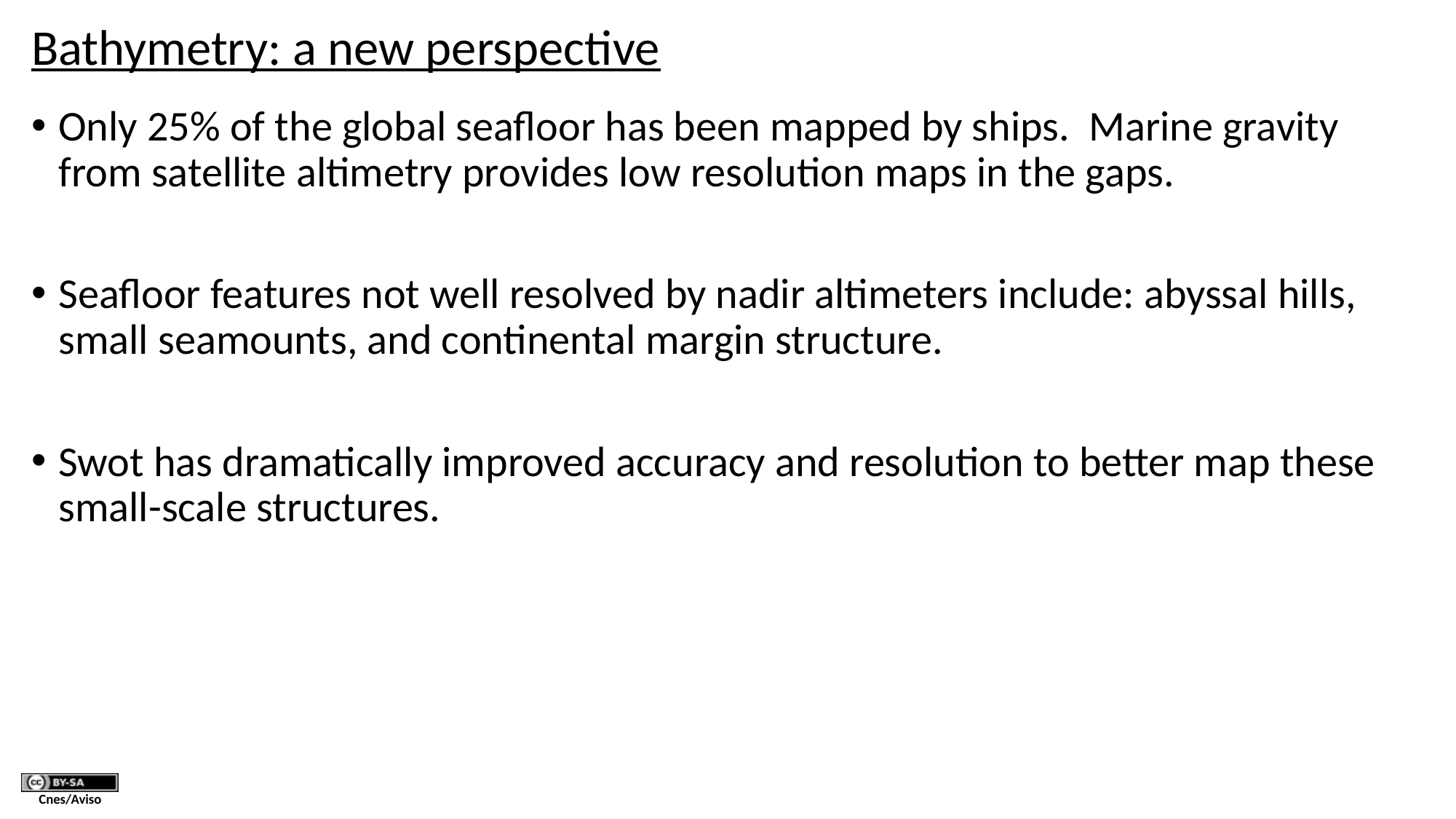

# Bathymetry: a new perspective
Only 25% of the global seafloor has been mapped by ships.  Marine gravity from satellite altimetry provides low resolution maps in the gaps.

Seafloor features not well resolved by nadir altimeters include: abyssal hills, small seamounts, and continental margin structure.

Swot has dramatically improved accuracy and resolution to better map these small-scale structures.